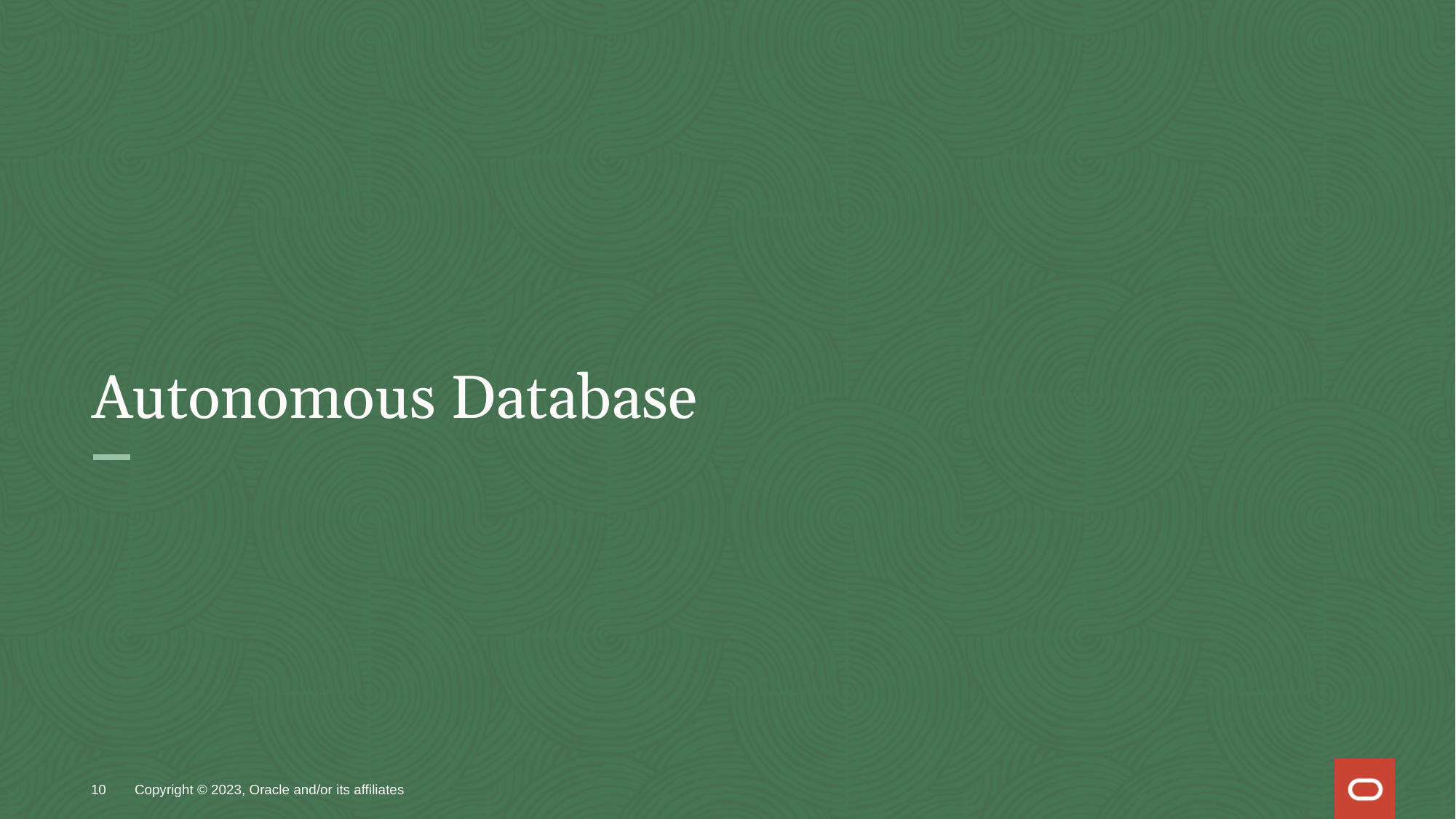

# Autonomous Database
10
Copyright © 2023, Oracle and/or its affiliates